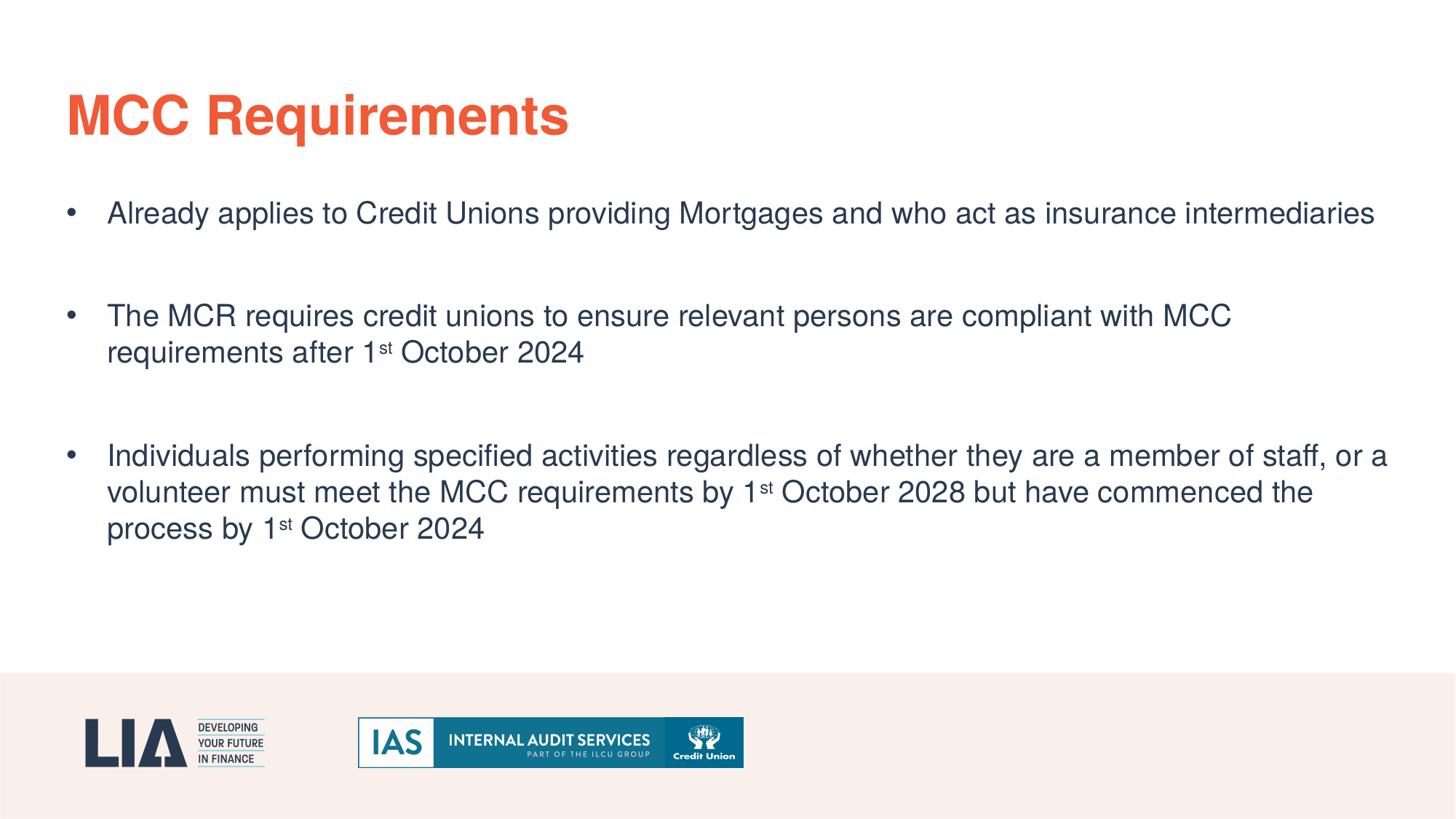

MCC Requirements
Already applies to Credit Unions providing Mortgages and who act as insurance intermediaries

The MCR requires credit unions to ensure relevant persons are compliant with MCC requirements after 1st October 2024

Individuals performing specified activities regardless of whether they are a member of staff, or a volunteer must meet the MCC requirements by 1st October 2028 but have commenced the process by 1st October 2024